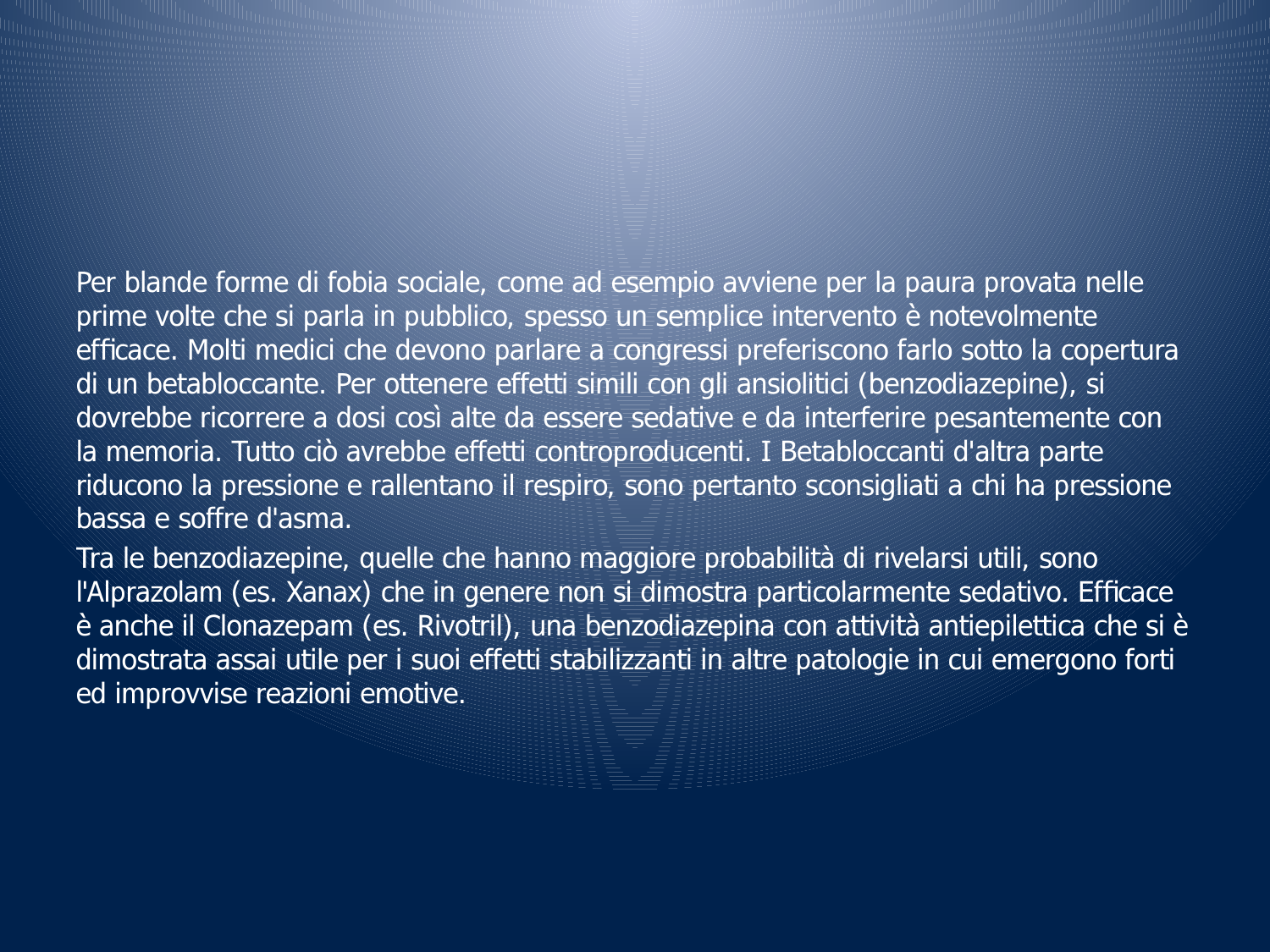

#
Per blande forme di fobia sociale, come ad esempio avviene per la paura provata nelle prime volte che si parla in pubblico, spesso un semplice intervento è notevolmente efficace. Molti medici che devono parlare a congressi preferiscono farlo sotto la copertura di un betabloccante. Per ottenere effetti simili con gli ansiolitici (benzodiazepine), si dovrebbe ricorrere a dosi così alte da essere sedative e da interferire pesantemente con la memoria. Tutto ciò avrebbe effetti controproducenti. I Betabloccanti d'altra parte riducono la pressione e rallentano il respiro, sono pertanto sconsigliati a chi ha pressione bassa e soffre d'asma.
Tra le benzodiazepine, quelle che hanno maggiore probabilità di rivelarsi utili, sono l'Alprazolam (es. Xanax) che in genere non si dimostra particolarmente sedativo. Efficace è anche il Clonazepam (es. Rivotril), una benzodiazepina con attività antiepilettica che si è dimostrata assai utile per i suoi effetti stabilizzanti in altre patologie in cui emergono forti ed improvvise reazioni emotive.